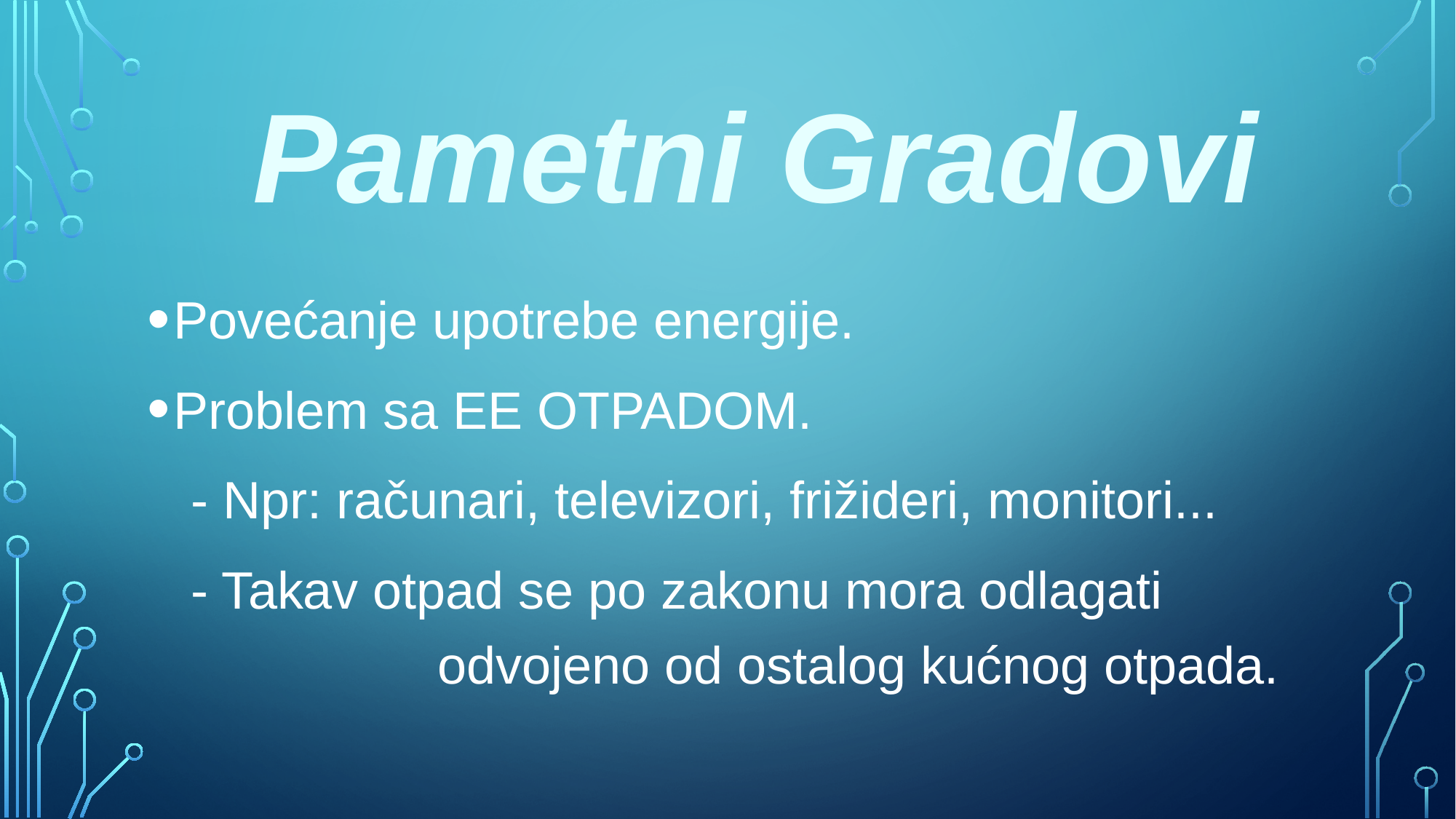

# Pametni Gradovi
Povećanje upotrebe energije.
Problem sa EE OTPADOM.
   - Npr: računari, televizori, frižideri, monitori...
   - Takav otpad se po zakonu mora odlagati                               odvojeno od ostalog kućnog otpada.